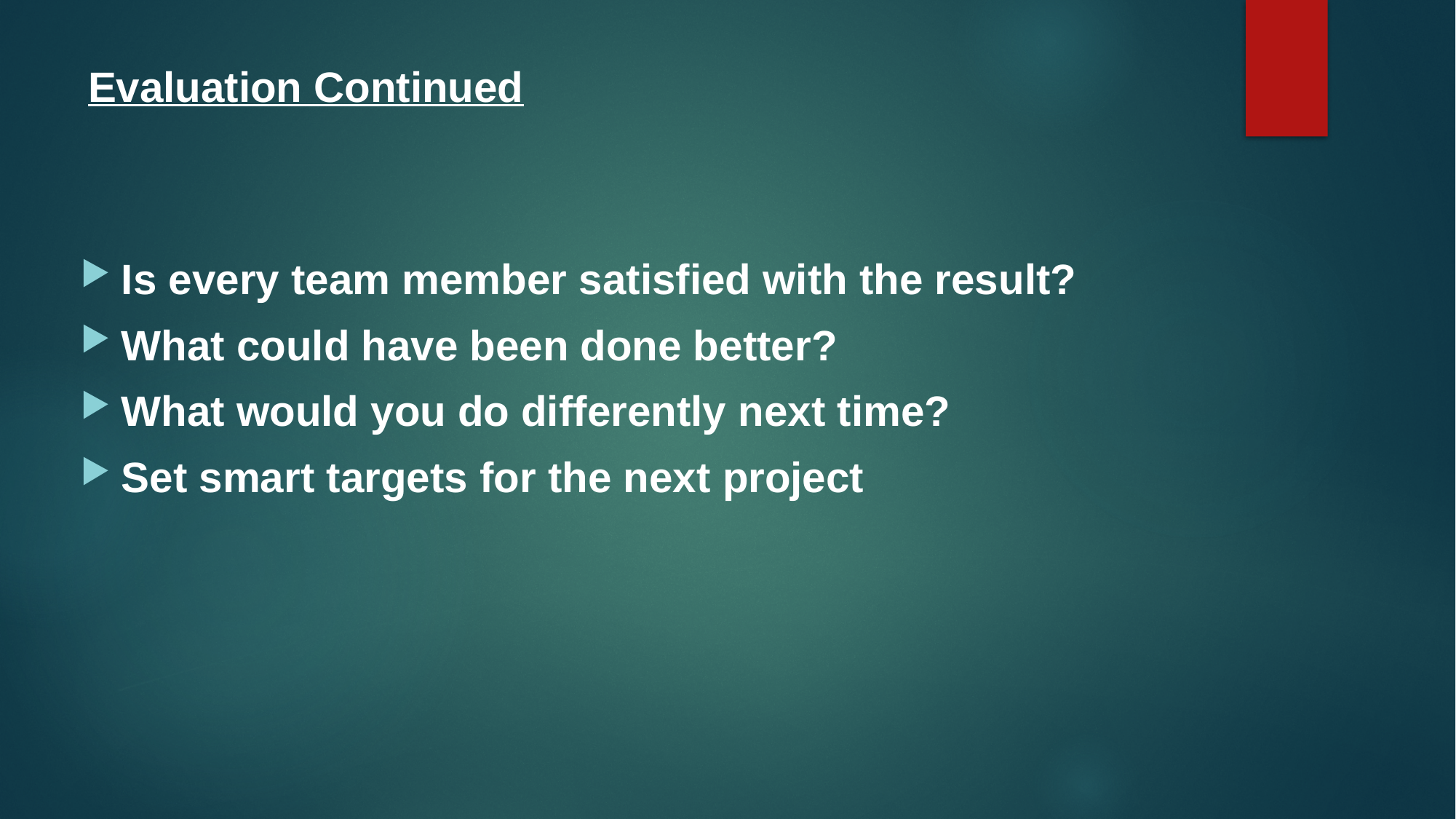

# Evaluation Continued
Is every team member satisfied with the result?
What could have been done better?
What would you do differently next time?
Set smart targets for the next project